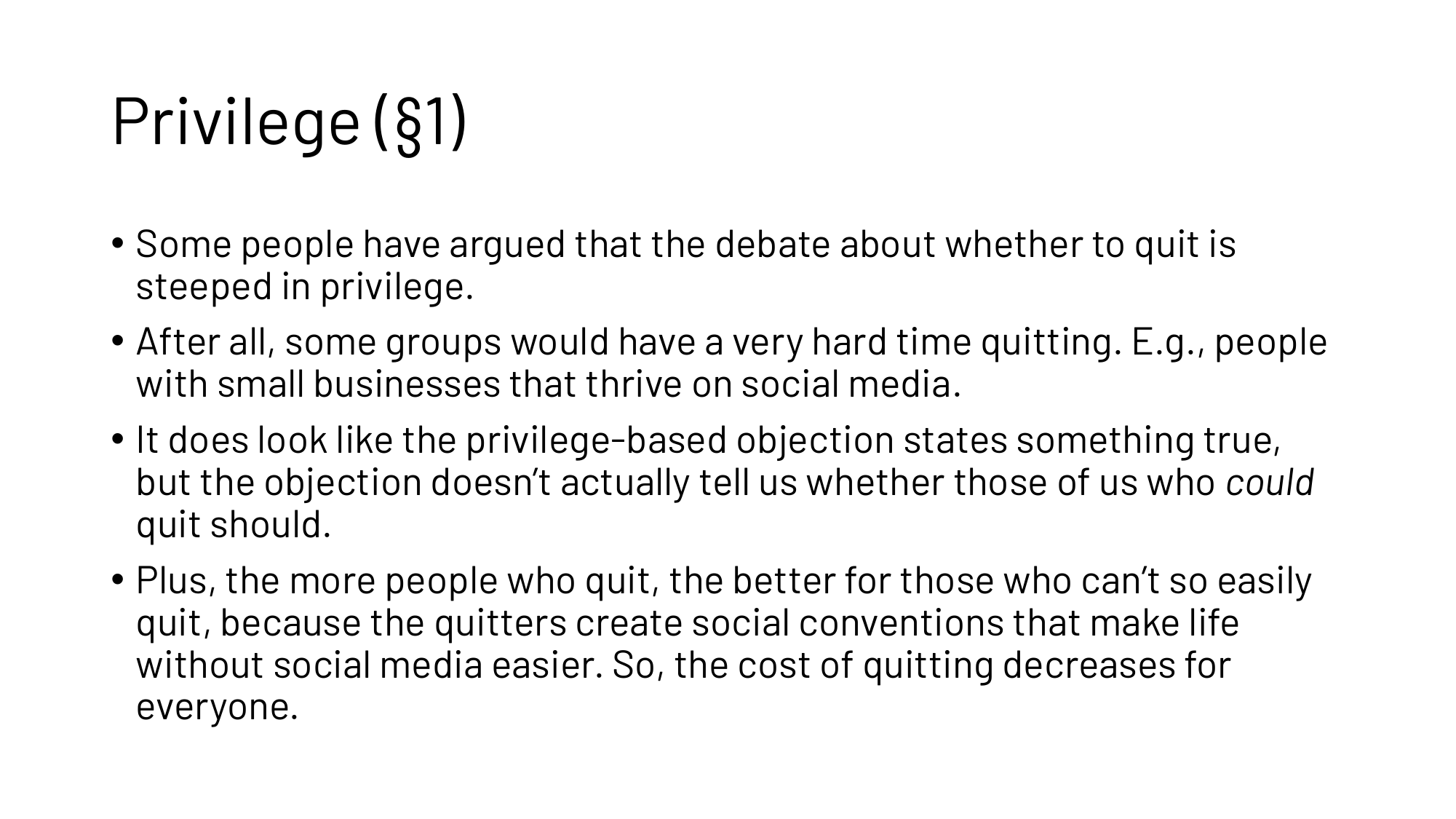

# Privilege (§1)
Some people have argued that the debate about whether to quit is steeped in privilege.
After all, some groups would have a very hard time quitting. E.g., people with small businesses that thrive on social media.
It does look like the privilege-based objection states something true, but the objection doesn’t actually tell us whether those of us who could quit should.
Plus, the more people who quit, the better for those who can’t so easily quit, because the quitters create social conventions that make life without social media easier. So, the cost of quitting decreases for everyone.